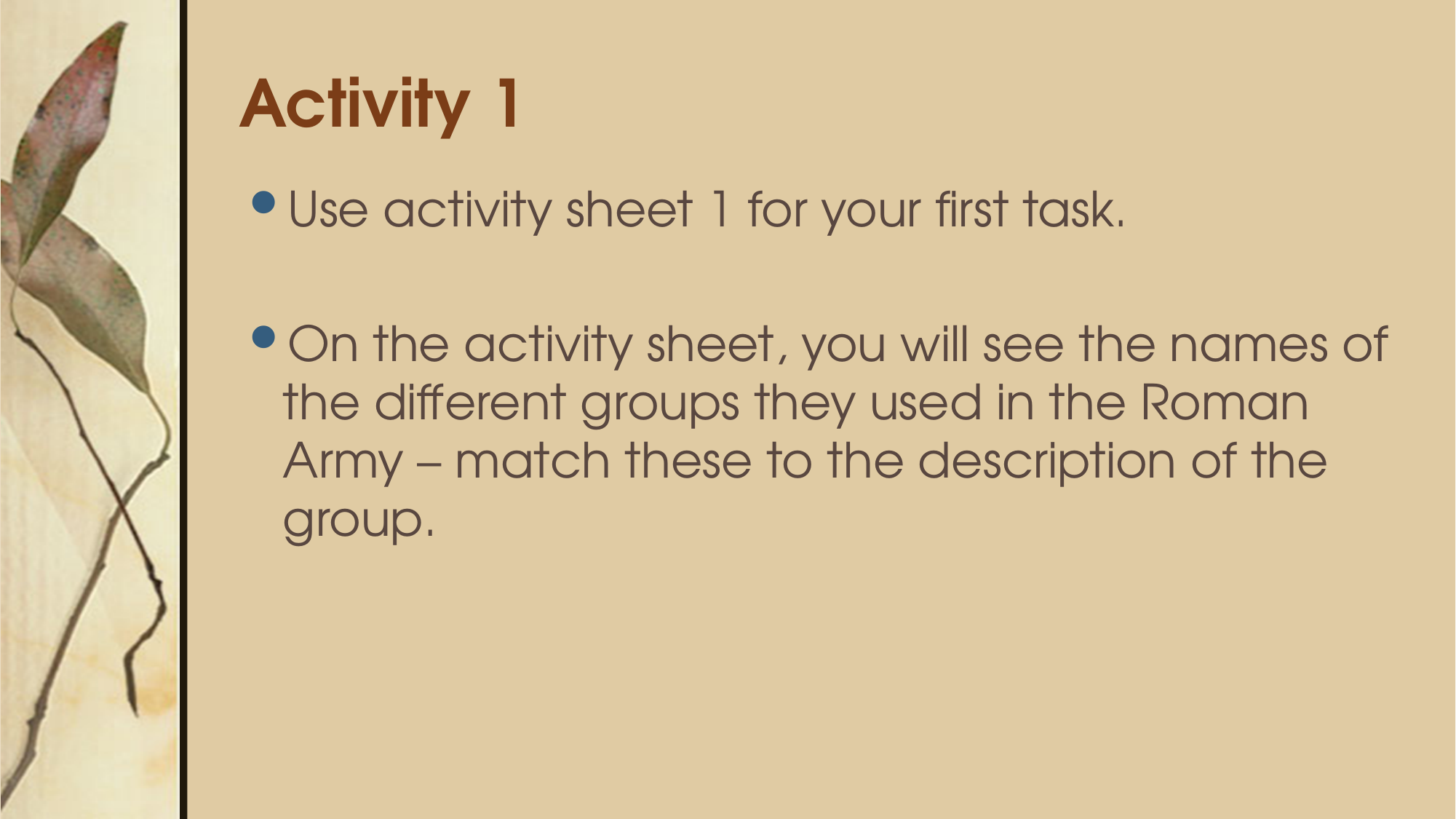

# Activity 1
Use activity sheet 1 for your first task.

On the activity sheet, you will see the names of the different groups they used in the Roman Army – match these to the description of the group.